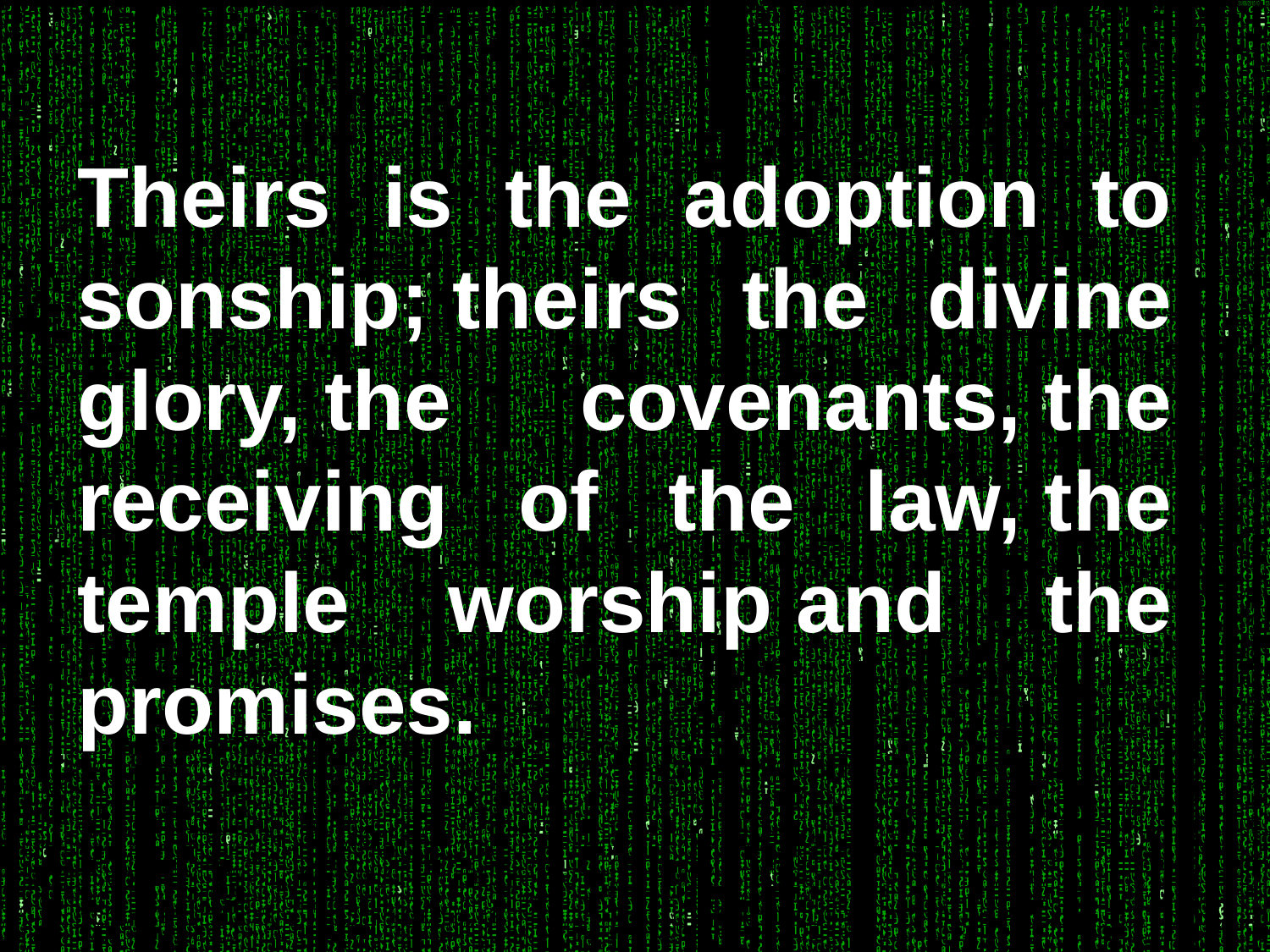

Theirs is the adoption to sonship; theirs the divine glory, the covenants, the receiving of the law, the temple worship and the promises.